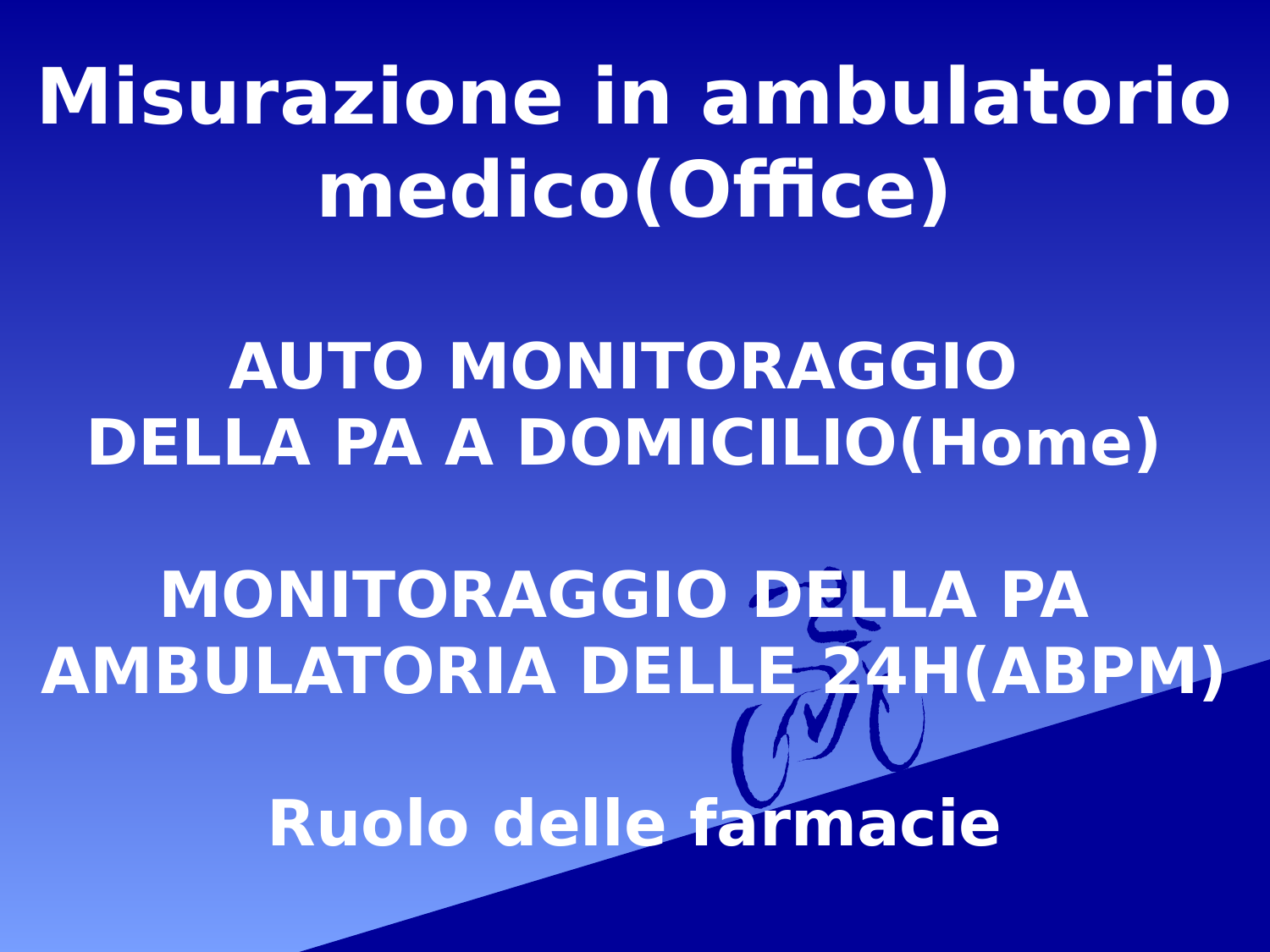

Misurazione in ambulatorio medico(Office)
AUTO MONITORAGGIO
DELLA PA A DOMICILIO(Home)
MONITORAGGIO DELLA PA
AMBULATORIA DELLE 24H(ABPM)

Ruolo delle farmacie